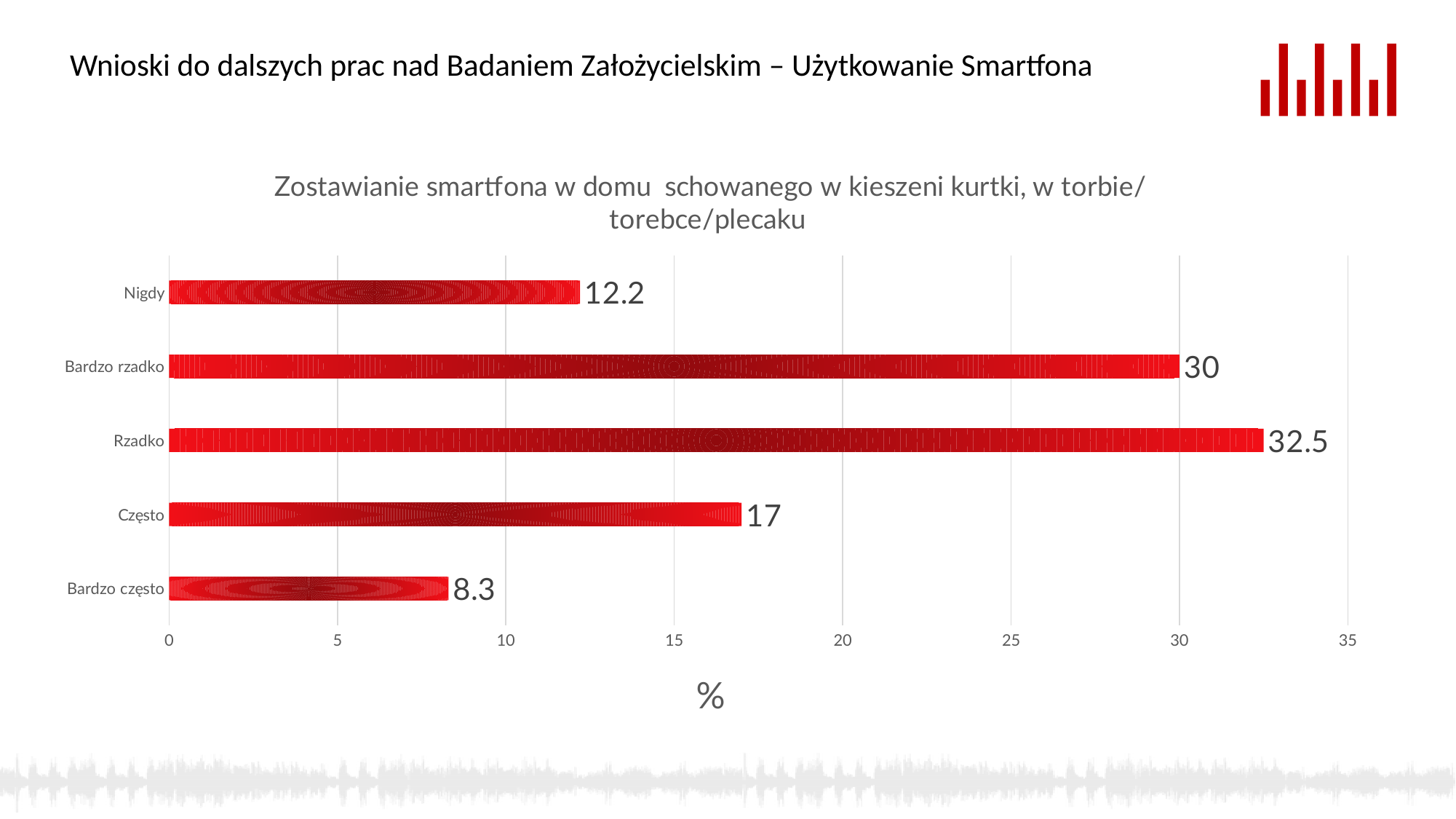

Wnioski do dalszych prac nad Badaniem Założycielskim – Użytkowanie Smartfona

### Chart: Zostawianie smartfona w domu  schowanego w kieszeni kurtki, w torbie/ torebce/plecaku

| Category |  |
|---|---|
| Bardzo często | 8.3 |
| Często | 17.0 |
| Rzadko | 32.5 |
| Bardzo rzadko | 30.0 |
| Nigdy | 12.2 |